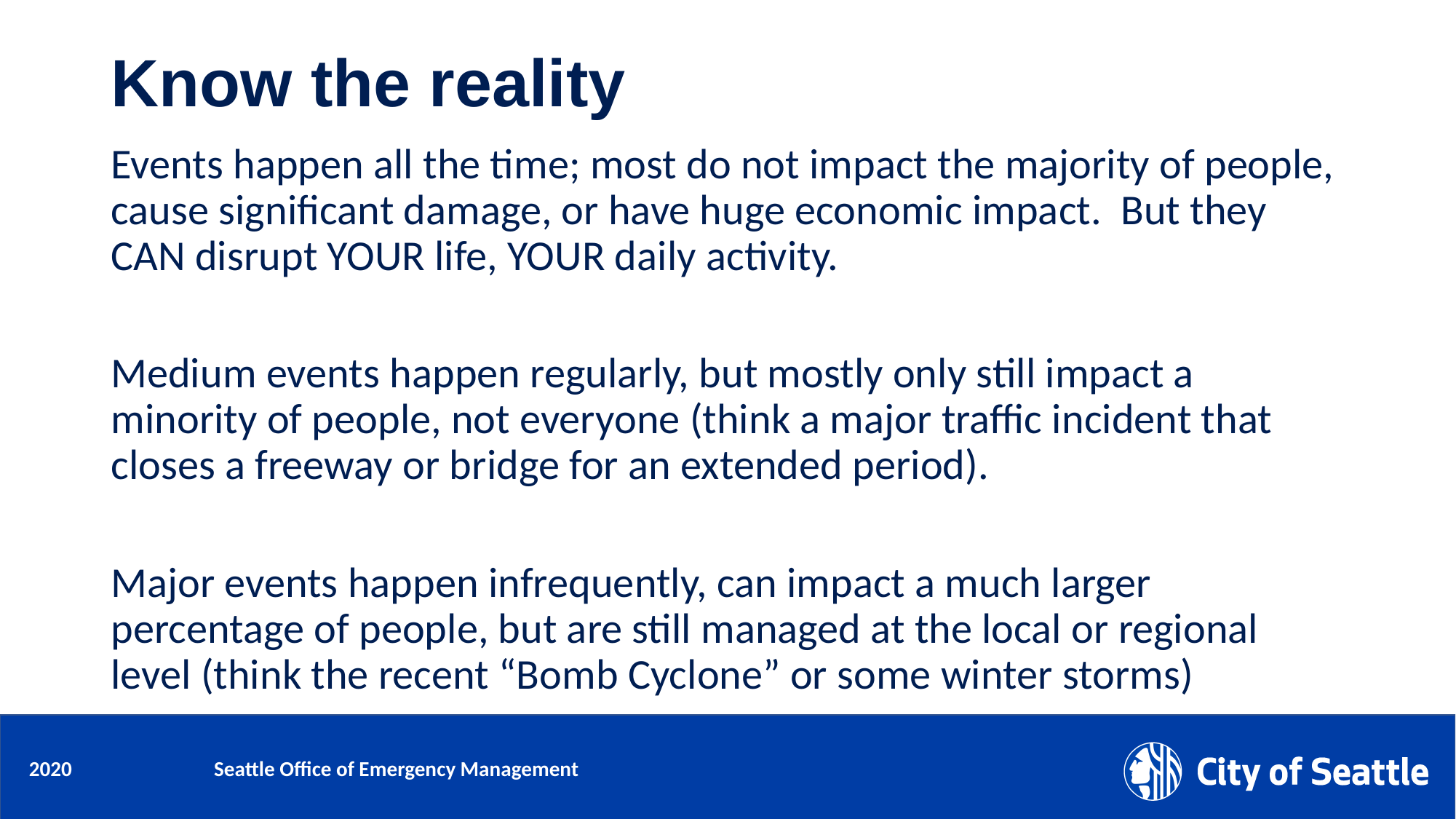

# Know the reality
Events happen all the time; most do not impact the majority of people, cause significant damage, or have huge economic impact.  But they CAN disrupt YOUR life, YOUR daily activity.

Medium events happen regularly, but mostly only still impact a minority of people, not everyone (think a major traffic incident that closes a freeway or bridge for an extended period).

Major events happen infrequently, can impact a much larger percentage of people, but are still managed at the local or regional level (think the recent “Bomb Cyclone” or some winter storms)